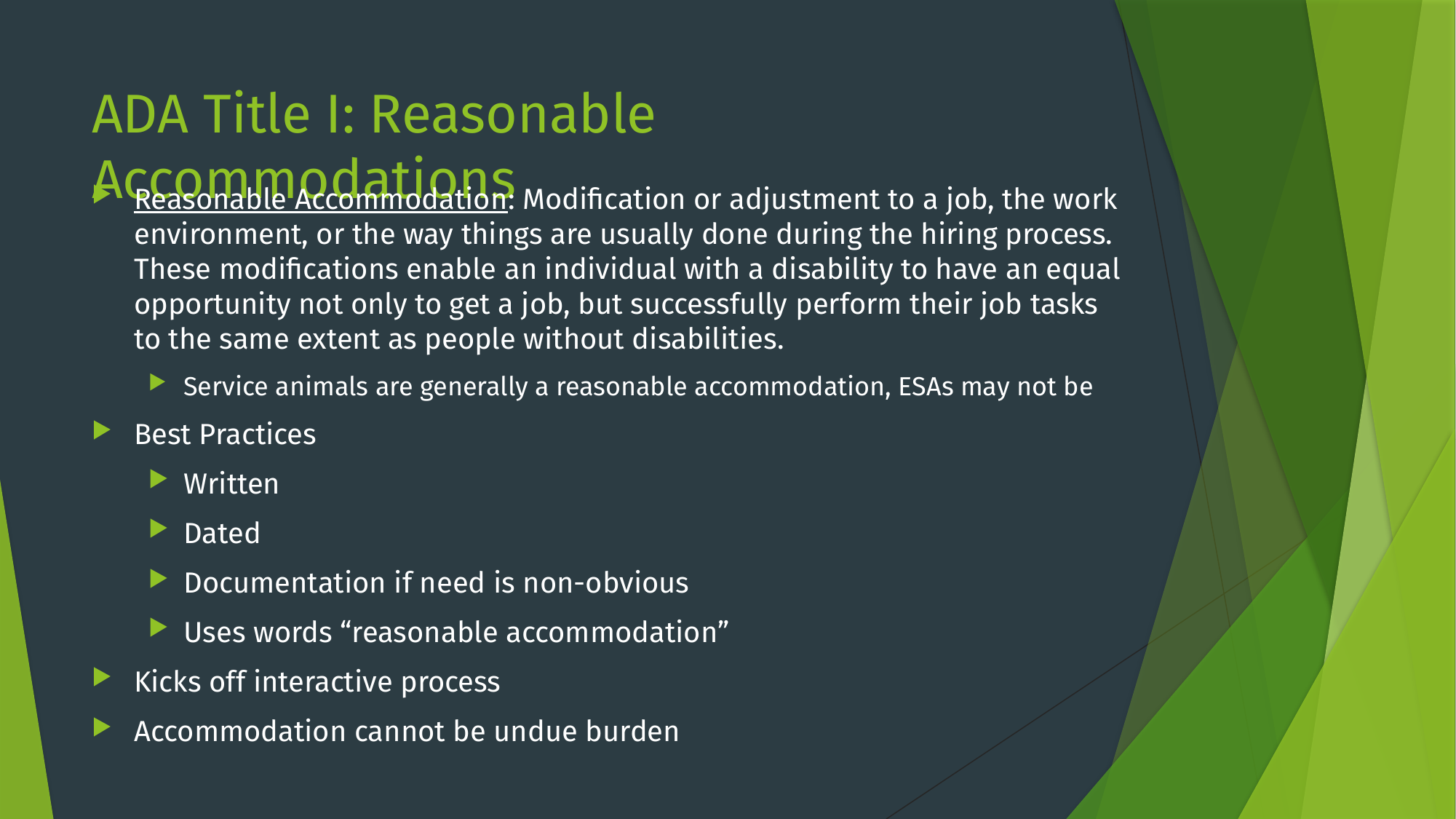

# ADA Title I: Reasonable Accommodations
Reasonable Accommodation: Modification or adjustment to a job, the work environment, or the way things are usually done during the hiring process. These modifications enable an individual with a disability to have an equal opportunity not only to get a job, but successfully perform their job tasks to the same extent as people without disabilities.
Service animals are generally a reasonable accommodation, ESAs may not be
Best Practices
Written
Dated
Documentation if need is non-obvious
Uses words “reasonable accommodation”
Kicks off interactive process
Accommodation cannot be undue burden